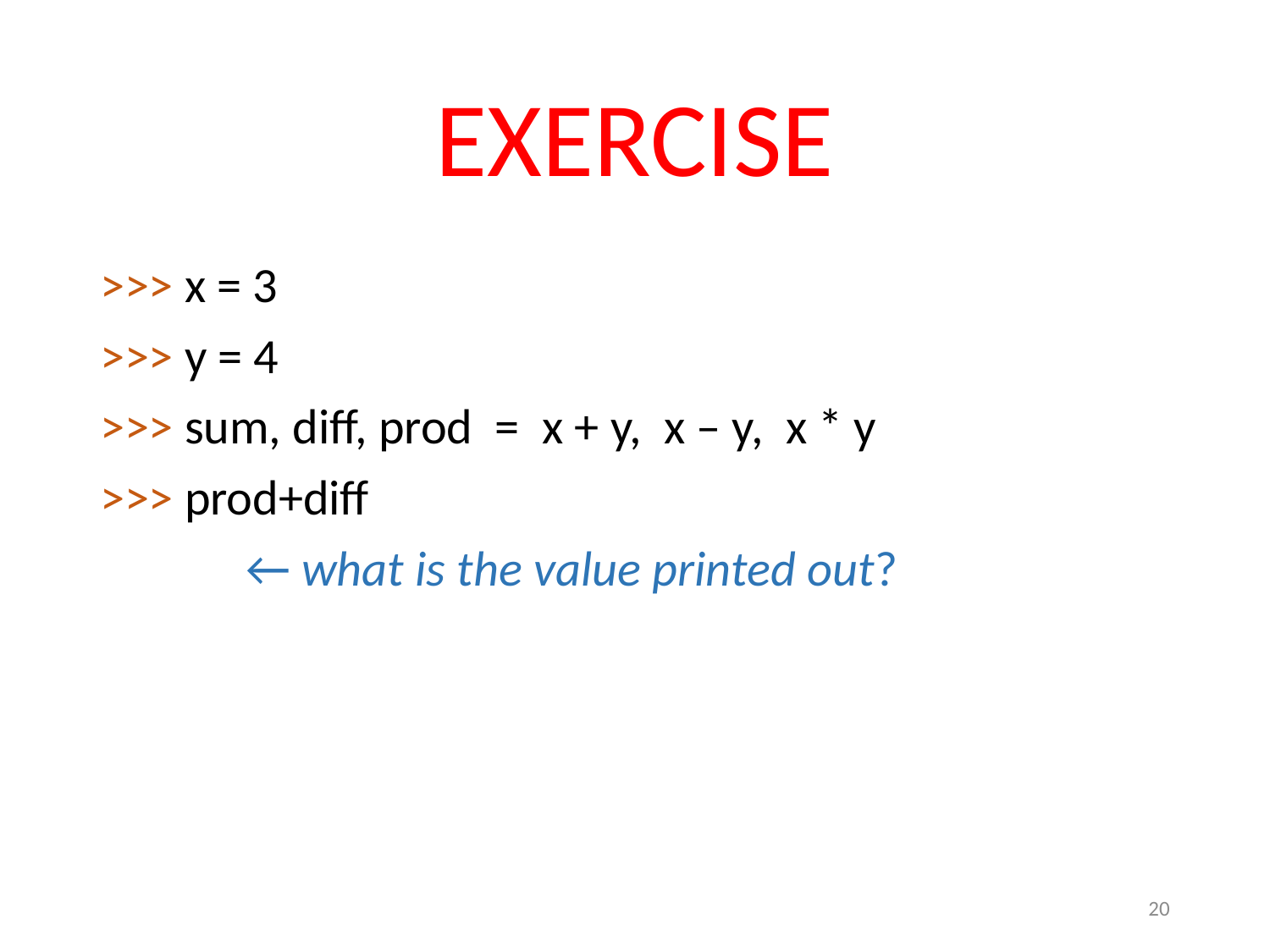

# EXERCISE
>>> x = 3
>>> y = 4
>>> sum, diff, prod  =  x + y,  x – y,  x * y
>>> prod+diff
             ← what is the value printed out?
20